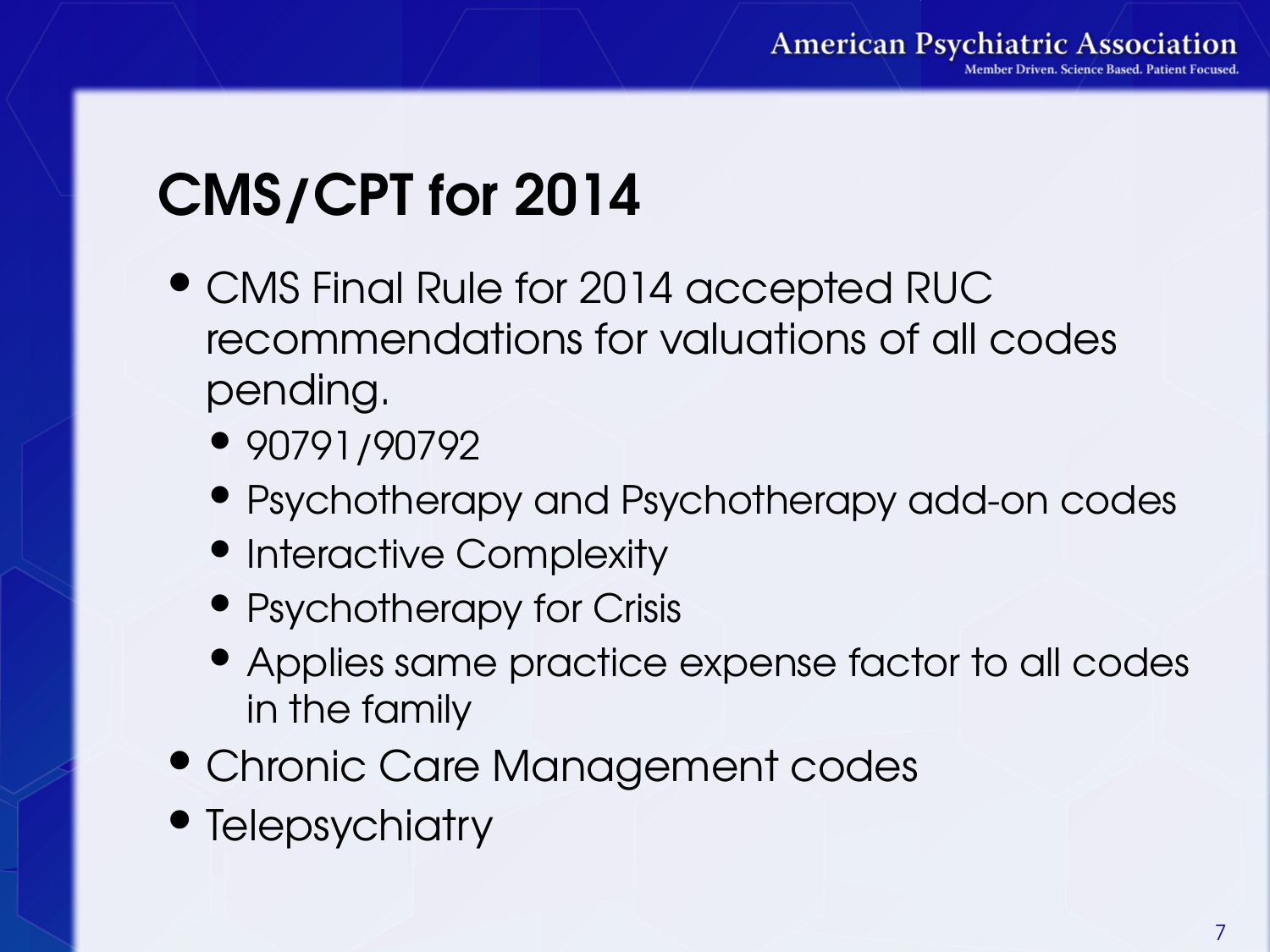

# CMS/CPT for 2014
CMS Final Rule for 2014 accepted RUC recommendations for valuations of all codes pending.
90791/90792
Psychotherapy and Psychotherapy add-on codes
Interactive Complexity
Psychotherapy for Crisis
Applies same practice expense factor to all codes in the family
Chronic Care Management codes
Telepsychiatry
7